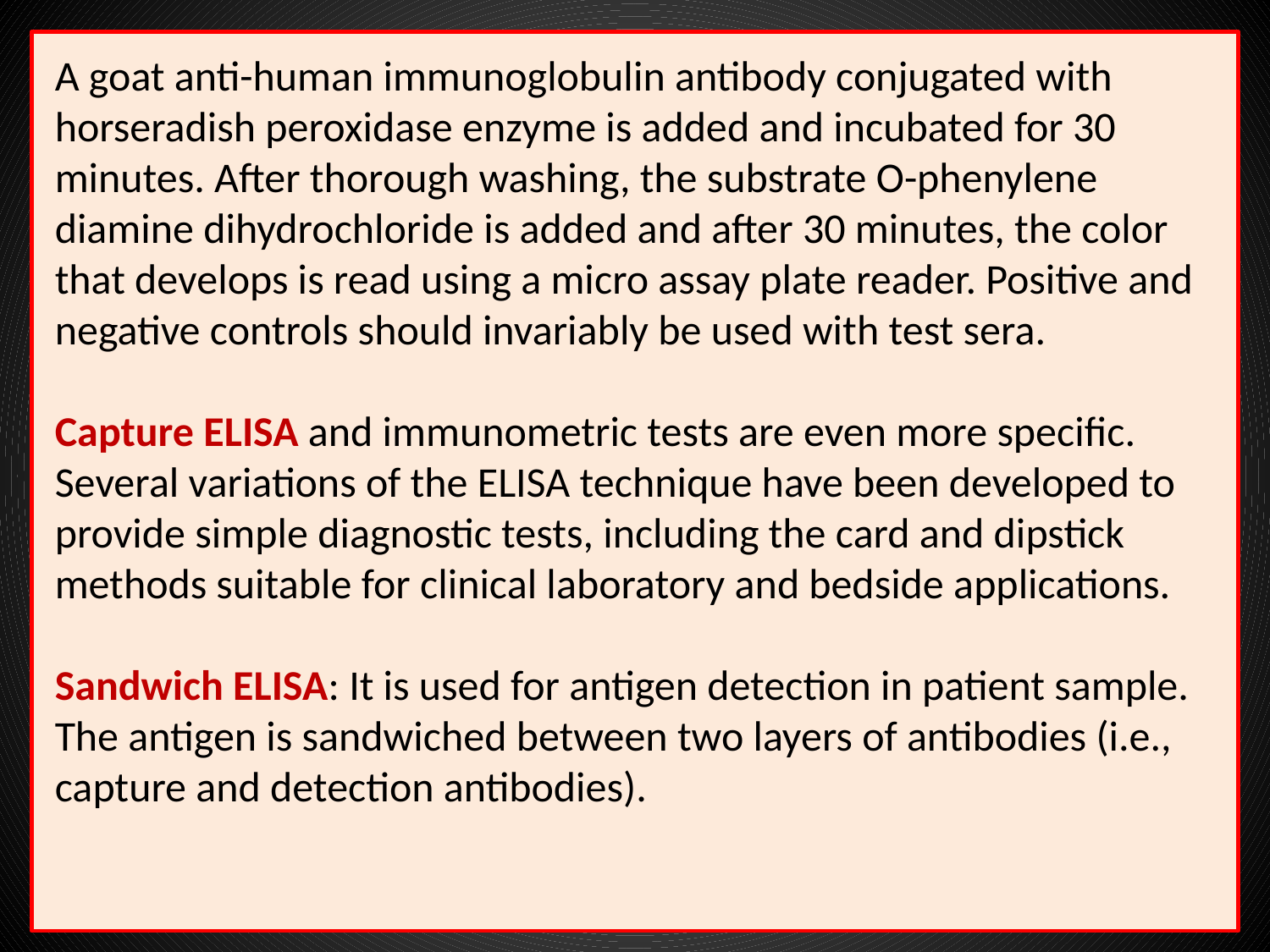

A goat anti-human immunoglobulin antibody conjugated with horseradish peroxidase enzyme is added and incubated for 30 minutes. After thorough washing, the substrate O-phenylene diamine dihydrochloride is added and after 30 minutes, the color that develops is read using a micro assay plate reader. Positive and negative controls should invariably be used with test sera.

Capture ELISA and immunometric tests are even more specific. Several variations of the ELISA technique have been developed to provide simple diagnostic tests, including the card and dipstick methods suitable for clinical laboratory and bedside applications.

Sandwich ELISA: It is used for antigen detection in patient sample. The antigen is sandwiched between two layers of antibodies (i.e., capture and detection antibodies).